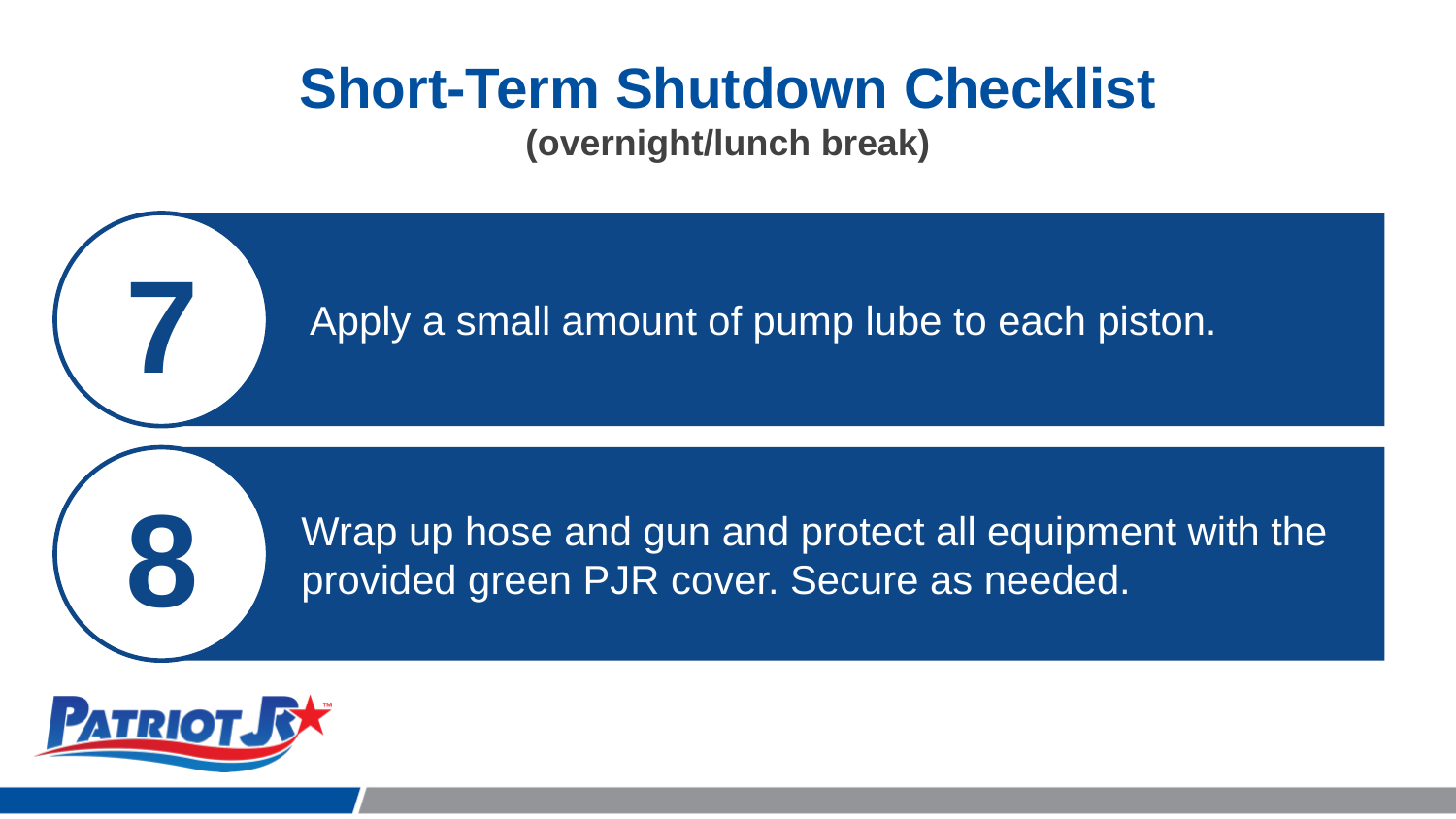

Short-Term Shutdown Checklist
(overnight/lunch break)
Apply a small amount of pump lube to each piston.

7
Wrap up hose and gun and protect all equipment with the provided green PJR cover. Secure as needed.

8